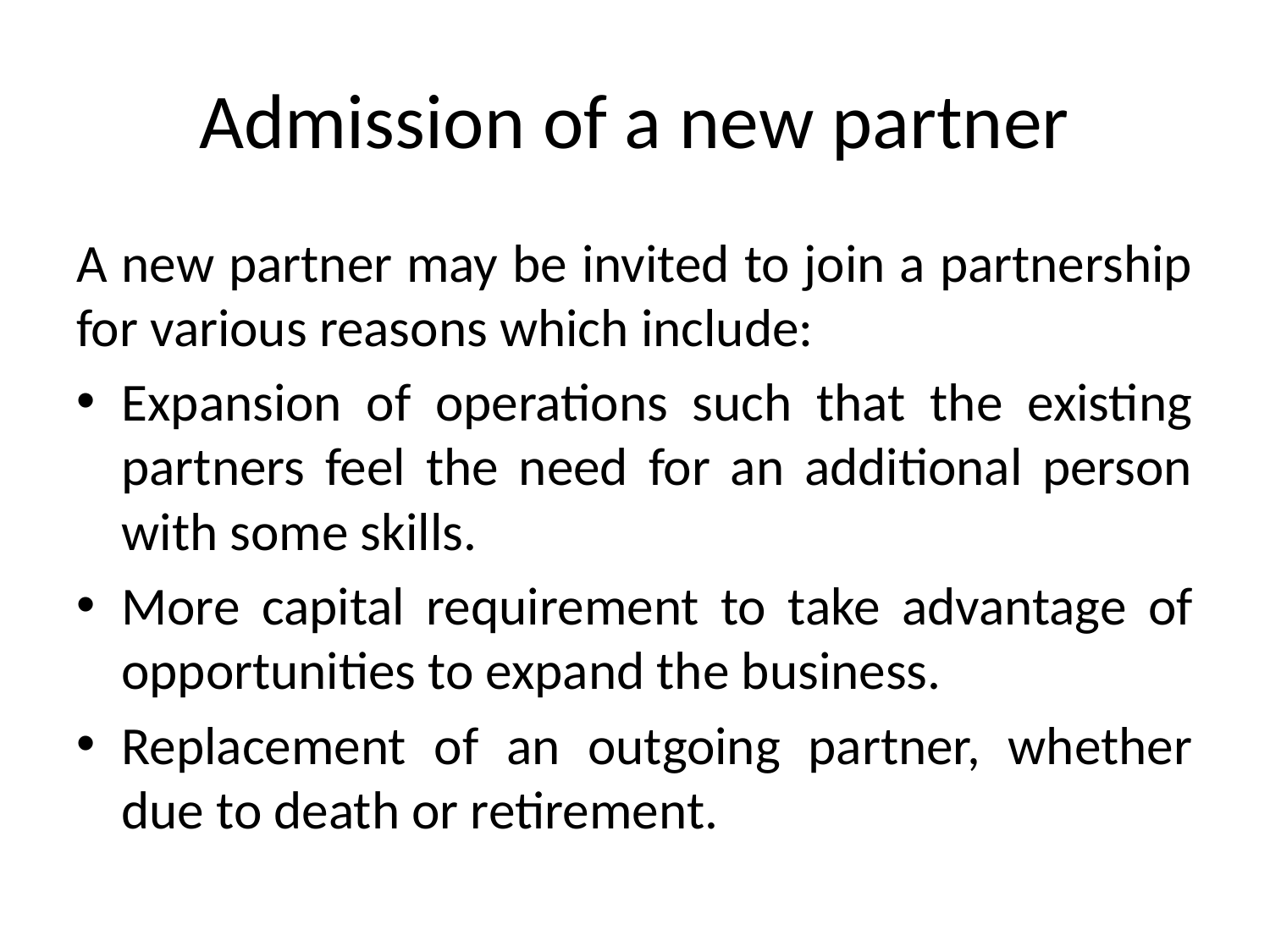

# Admission of a new partner
A new partner may be invited to join a partnership for various reasons which include:
Expansion of operations such that the existing partners feel the need for an additional person with some skills.
More capital requirement to take advantage of opportunities to expand the business.
Replacement of an outgoing partner, whether due to death or retirement.